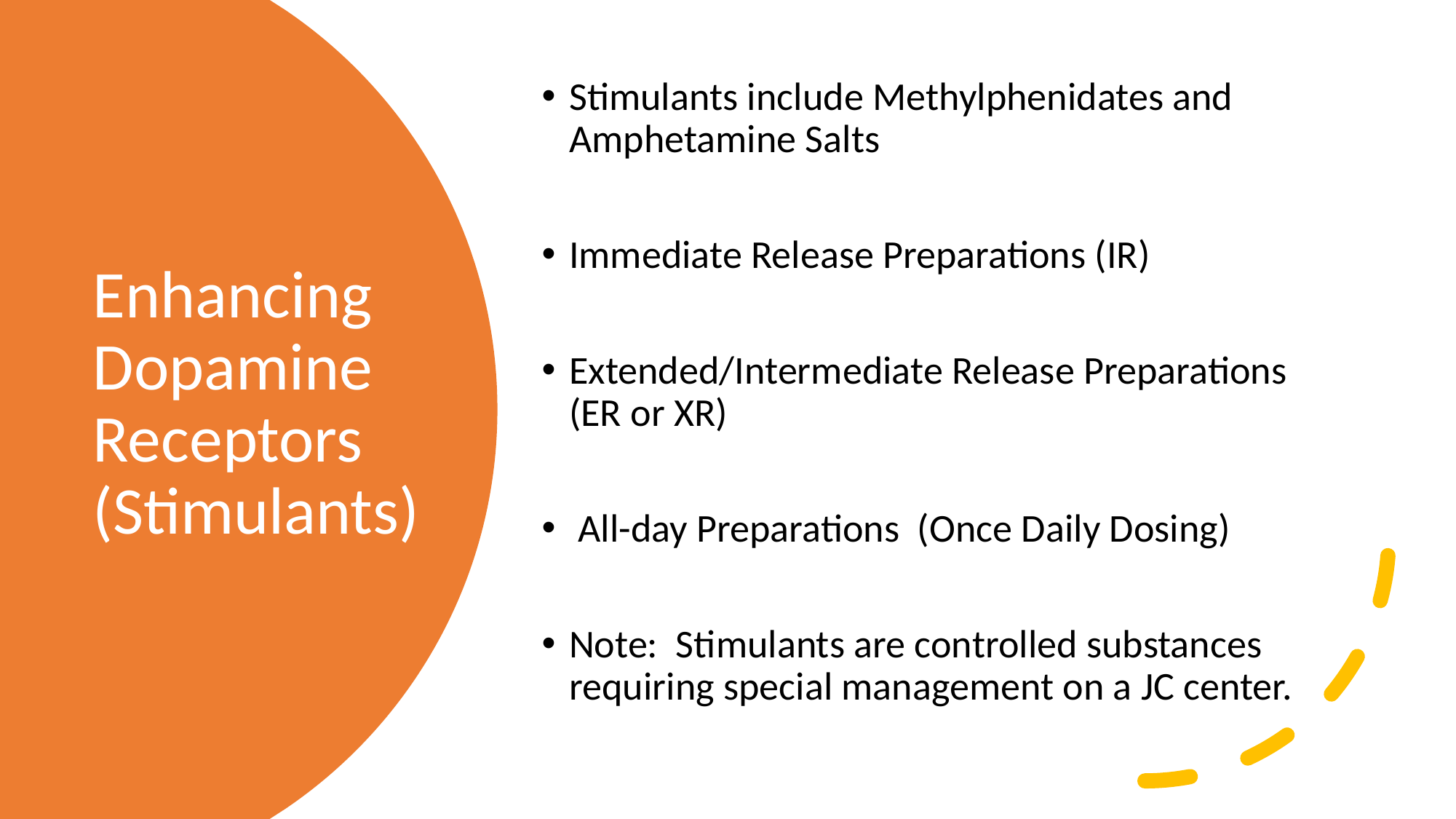

Stimulants include Methylphenidates and  Amphetamine Salts

Immediate Release Preparations (IR)

Extended/Intermediate Release Preparations (ER or XR)

 All-day Preparations  (Once Daily Dosing)

Note:  Stimulants are controlled substances requiring special management on a JC center.

# Enhancing Dopamine Receptors (Stimulants)